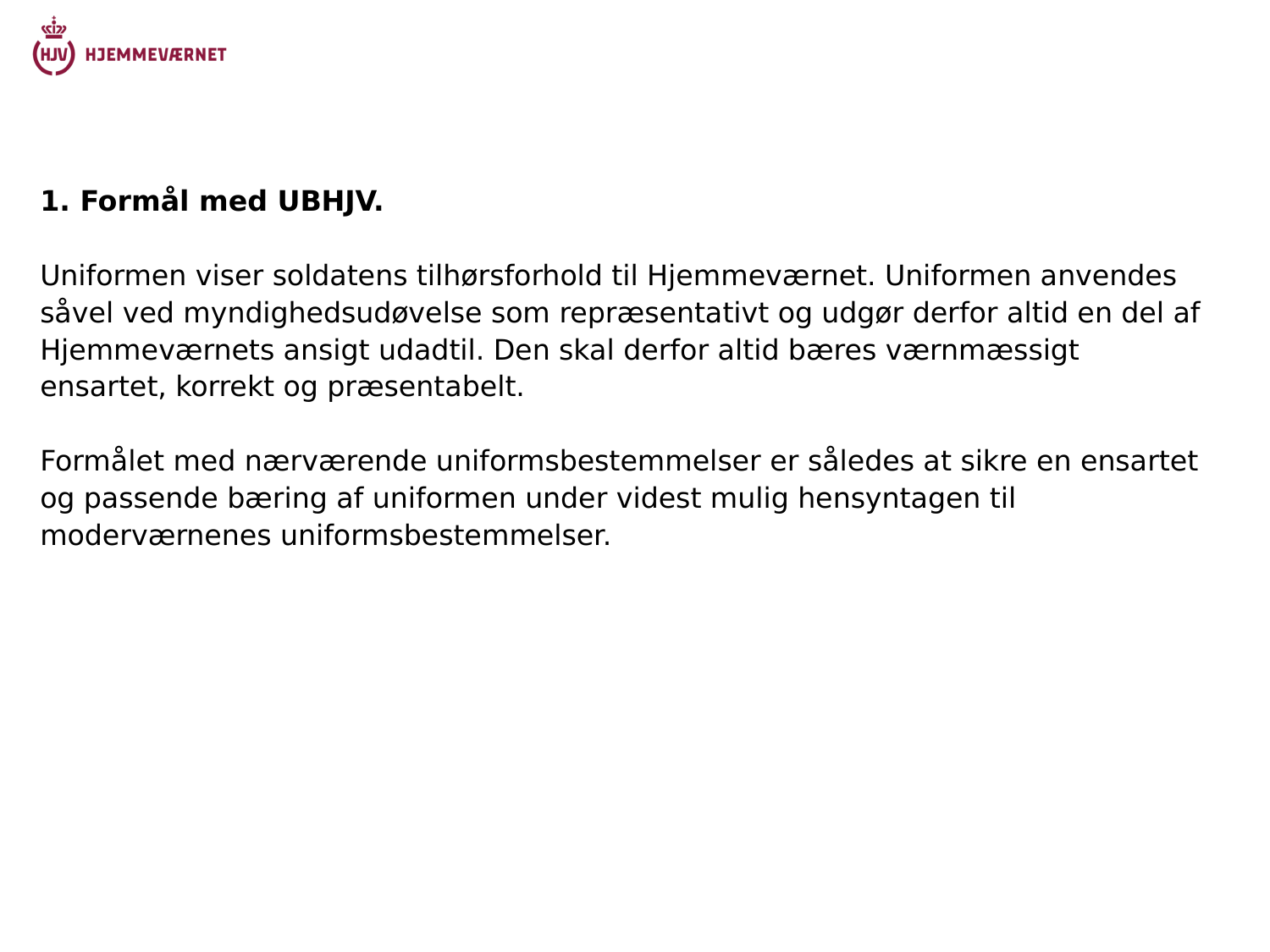

1. Formål med UBHJV.

Uniformen viser soldatens tilhørsforhold til Hjemmeværnet. Uniformen anvendes såvel ved myndighedsudøvelse som repræsentativt og udgør derfor altid en del af Hjemmeværnets ansigt udadtil. Den skal derfor altid bæres værnmæssigt ensartet, korrekt og præsentabelt.

Formålet med nærværende uniformsbestemmelser er således at sikre en ensartet og passende bæring af uniformen under videst mulig hensyntagen til moderværnenes uniformsbestemmelser.

14. december 2020
Værktøjskasse til PP-præsentationer
3